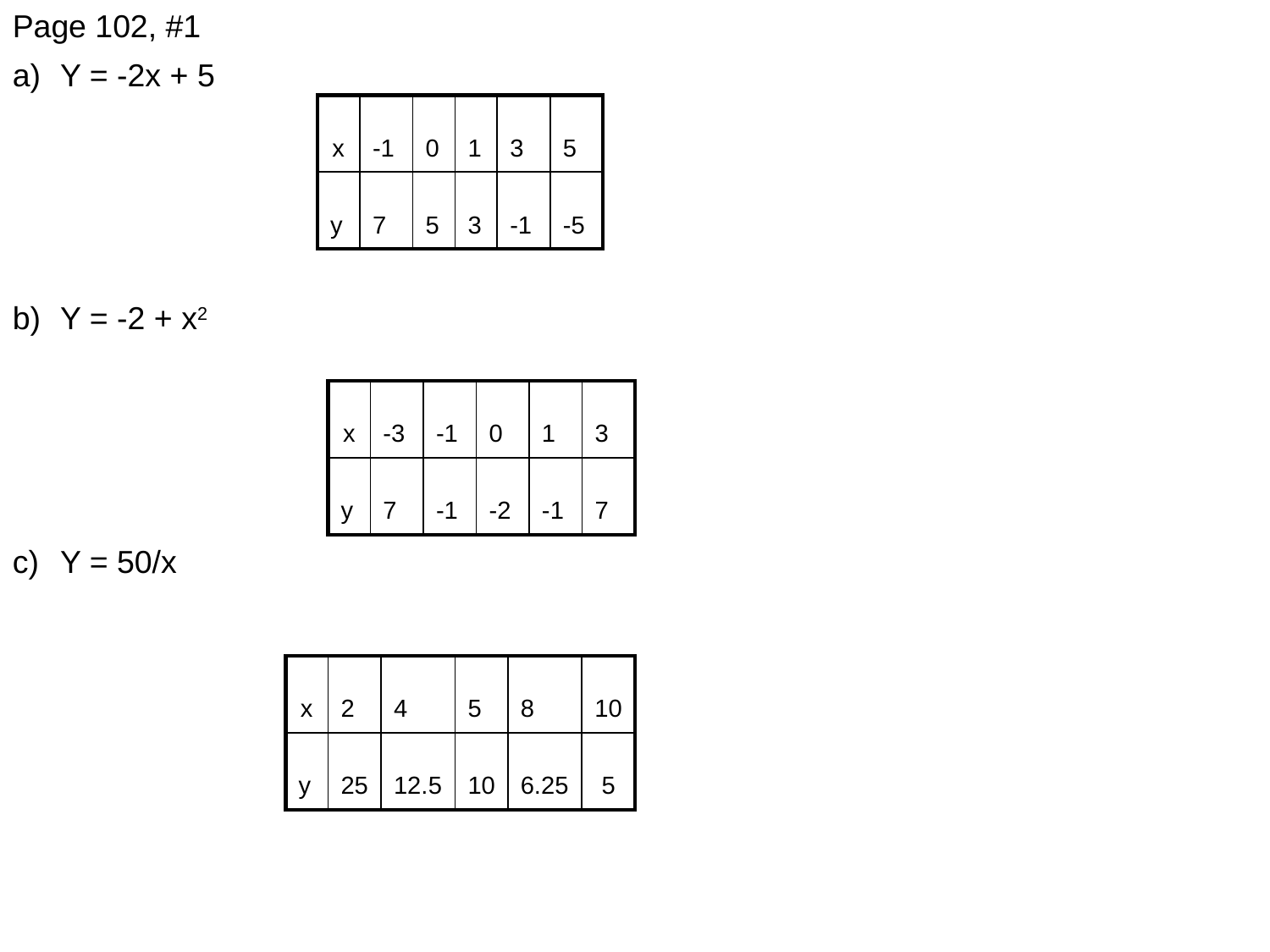

Page 102, #1
Y = -2x + 5

Y = -2 + x2

Y = 50/x
| x | -1 | 0 | 1 | 3 | 5 |
| --- | --- | --- | --- | --- | --- |
| y | 7 | 5 | 3 | -1 | -5 |
| x | -3 | -1 | 0 | 1 | 3 |
| --- | --- | --- | --- | --- | --- |
| y | 7 | -1 | -2 | -1 | 7 |
| x | 2 | 4 | 5 | 8 | 10 |
| --- | --- | --- | --- | --- | --- |
| y | 25 | 12.5 | 10 | 6.25 | 5 |